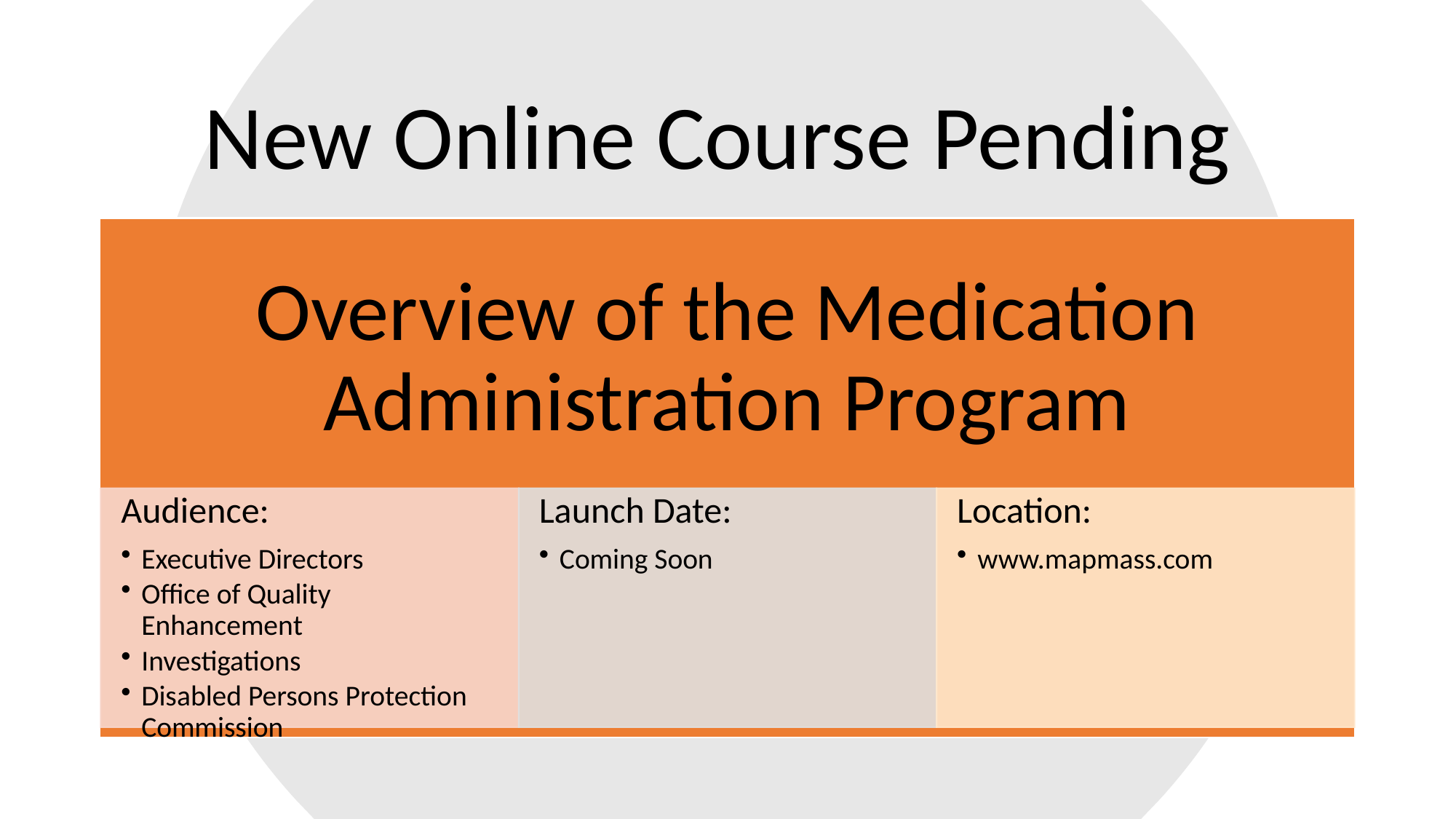

# New Online Course Pending
Overview of the Medication Administration Program
Audience:
Executive Directors
Office of Quality Enhancement
Investigations
Disabled Persons Protection Commission
Launch Date:
Coming Soon
Location:
www.mapmass.com